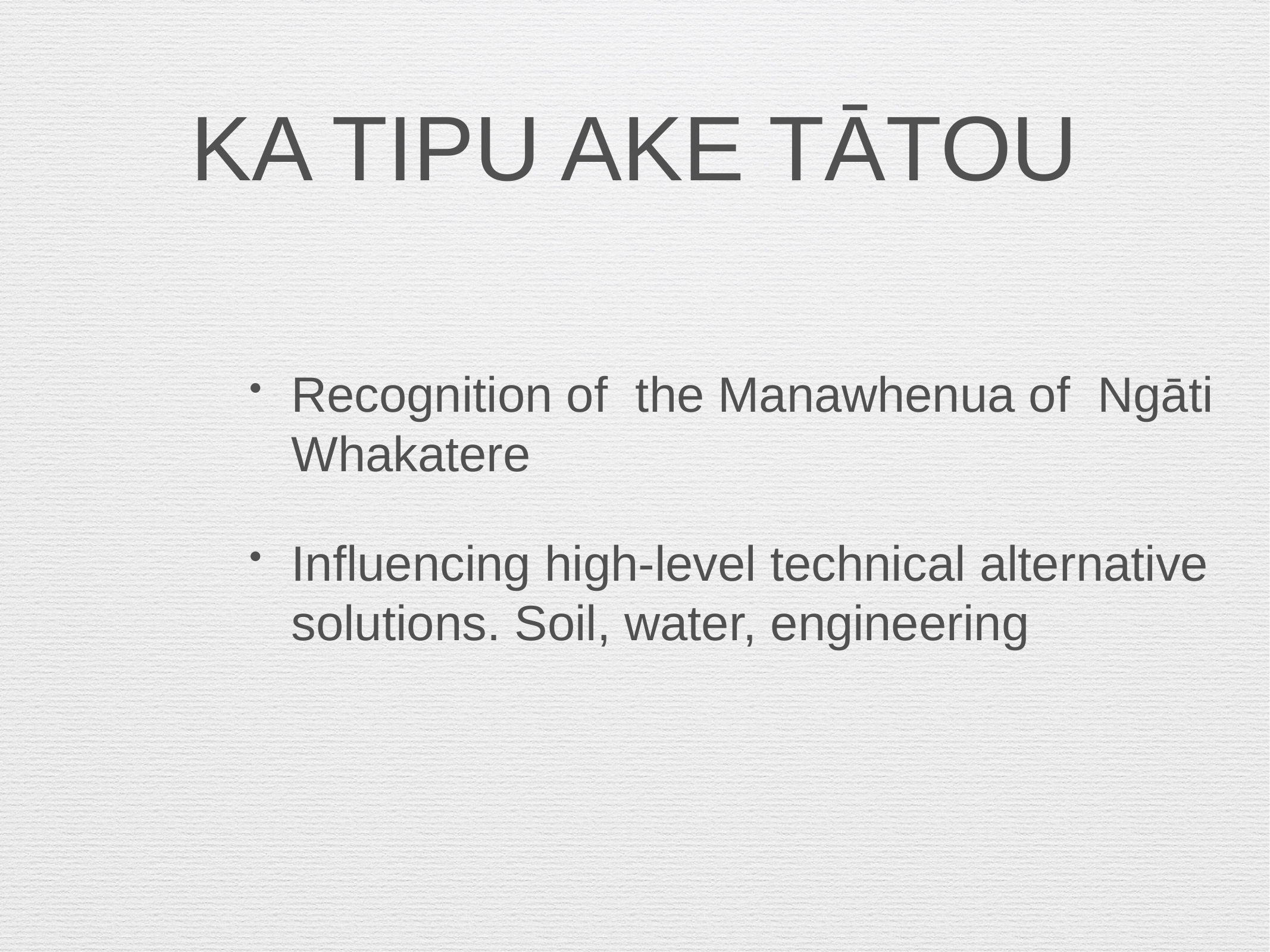

# KA TIPU AKE TĀTOU
Recognition of  the Manawhenua of  Ngāti Whakatere
Influencing high-level technical alternative solutions. Soil, water, engineering